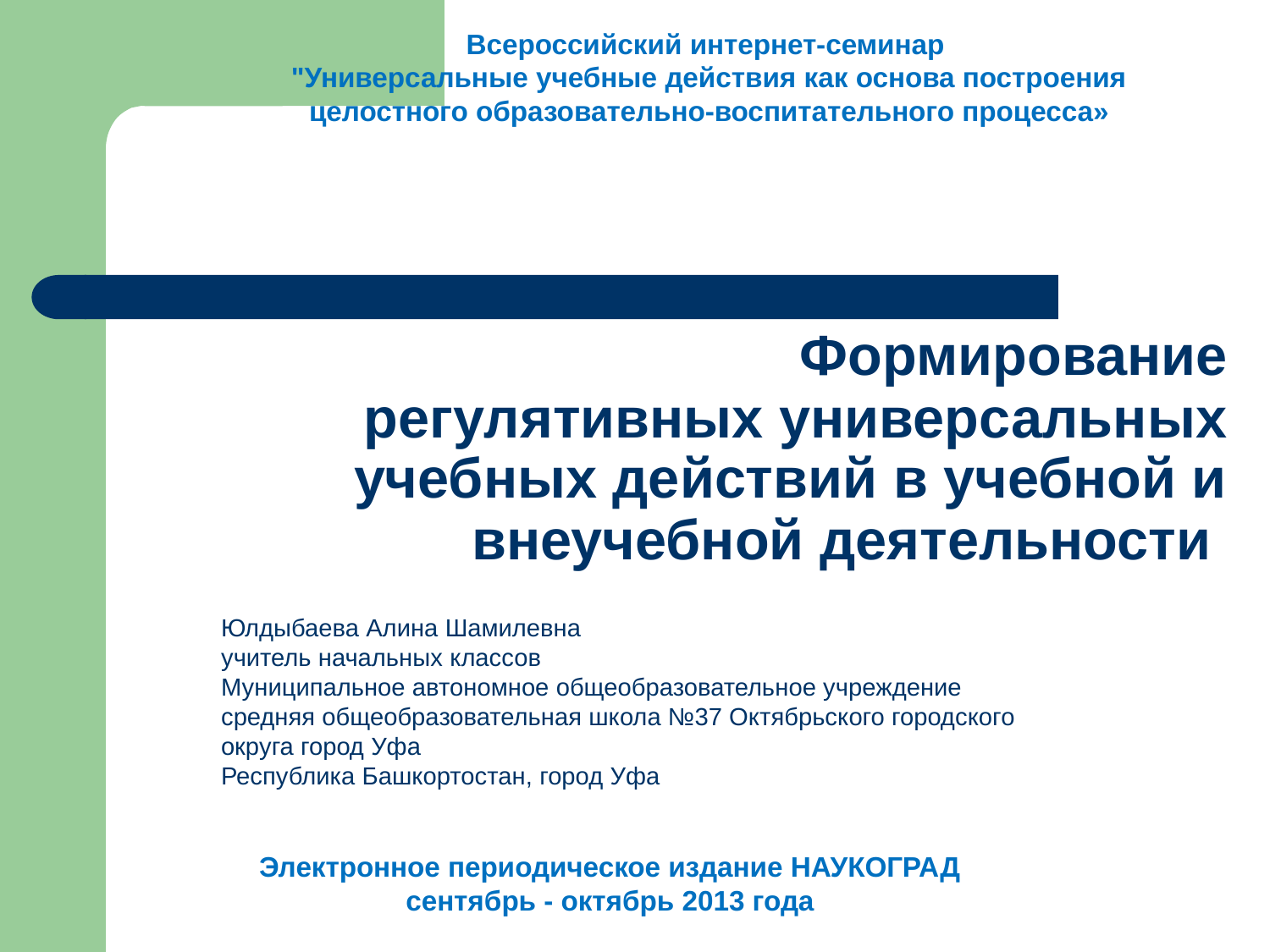

Всероссийский интернет-семинар 
"Универсальные учебные действия как основа построения
целостного образовательно-воспитательного процесса»
              Формирование регулятивных универсальных учебных действий в учебной и внеучебной деятельности
Юлдыбаева Алина Шамилевна
учитель начальных классов
Муниципальное автономное общеобразовательное учреждение средняя общеобразовательная школа №37 Октябрьского городского округа город Уфа
Республика Башкортостан, город Уфа

Электронное периодическое издание НАУКОГРАД
сентябрь - октябрь 2013 года